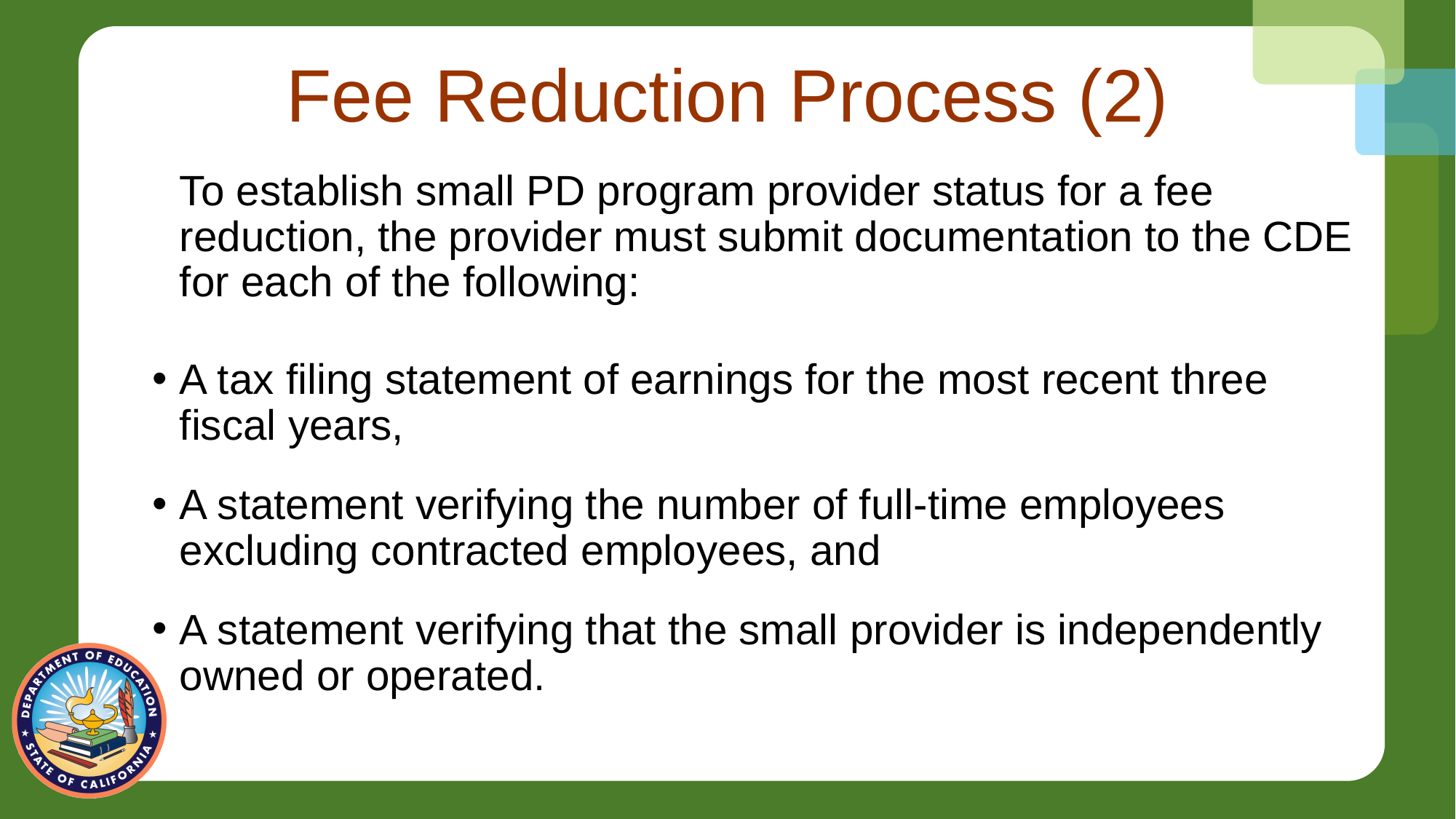

# Fee Reduction Process (2)
To establish small PD program provider status for a fee reduction, the provider must submit documentation to the CDE for each of the following:
A tax filing statement of earnings for the most recent three fiscal years,
A statement verifying the number of full-time employees excluding contracted employees, and
A statement verifying that the small provider is independently owned or operated.